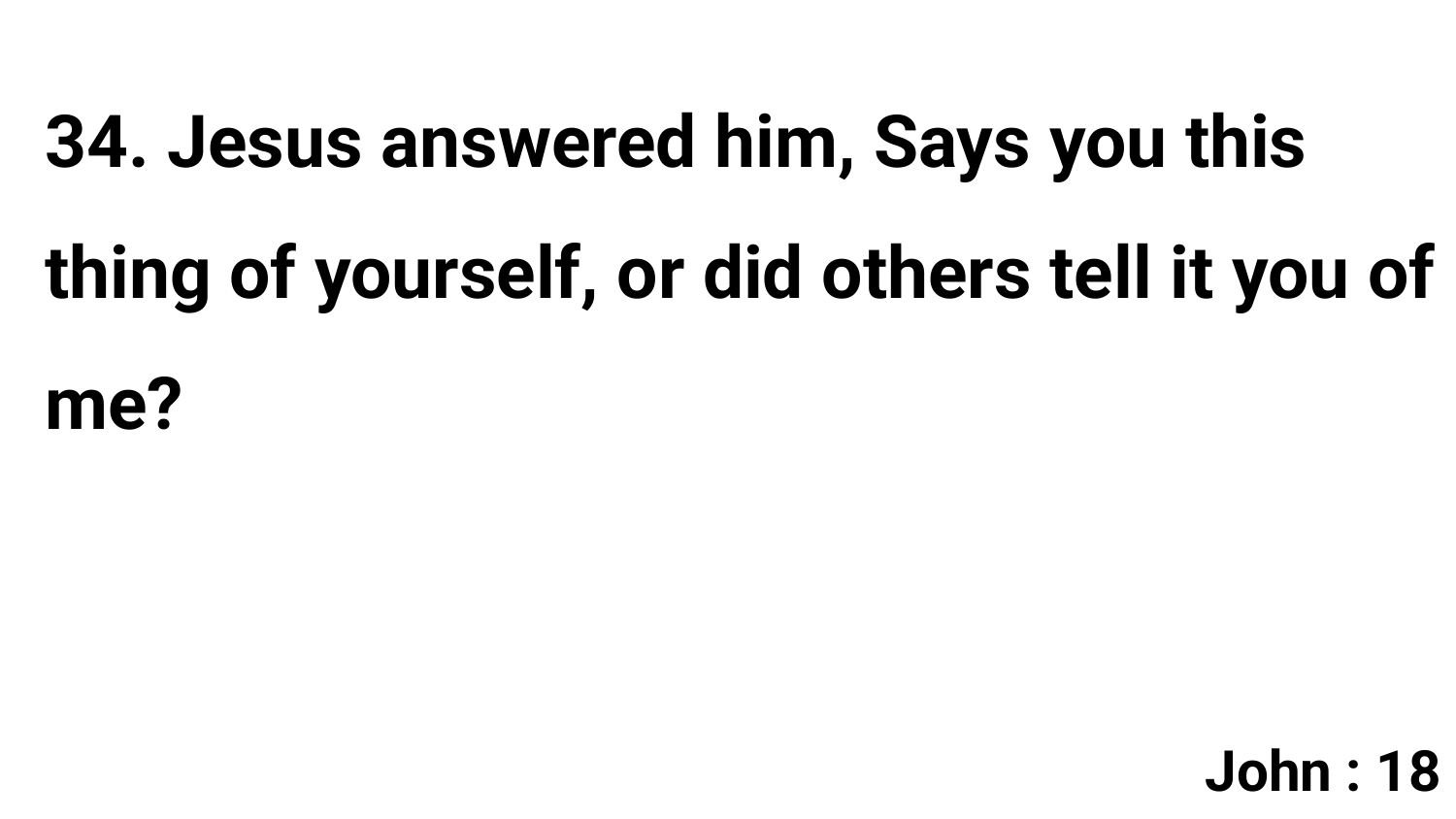

34. Jesus answered him, Says you this thing of yourself, or did others tell it you of me?
John : 18